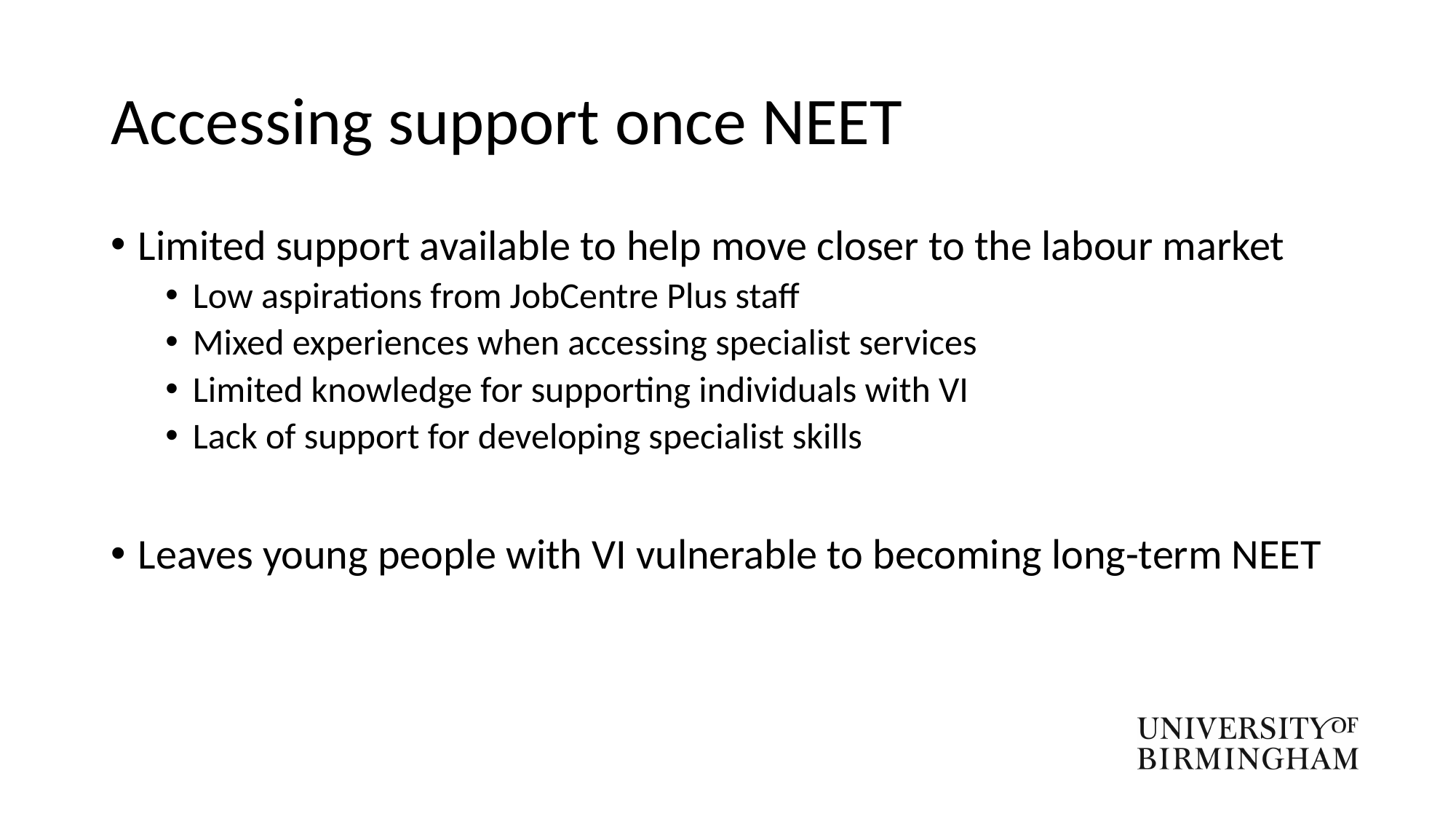

# Accessing support once NEET
Limited support available to help move closer to the labour market
Low aspirations from JobCentre Plus staff
Mixed experiences when accessing specialist services
Limited knowledge for supporting individuals with VI
Lack of support for developing specialist skills

Leaves young people with VI vulnerable to becoming long-term NEET